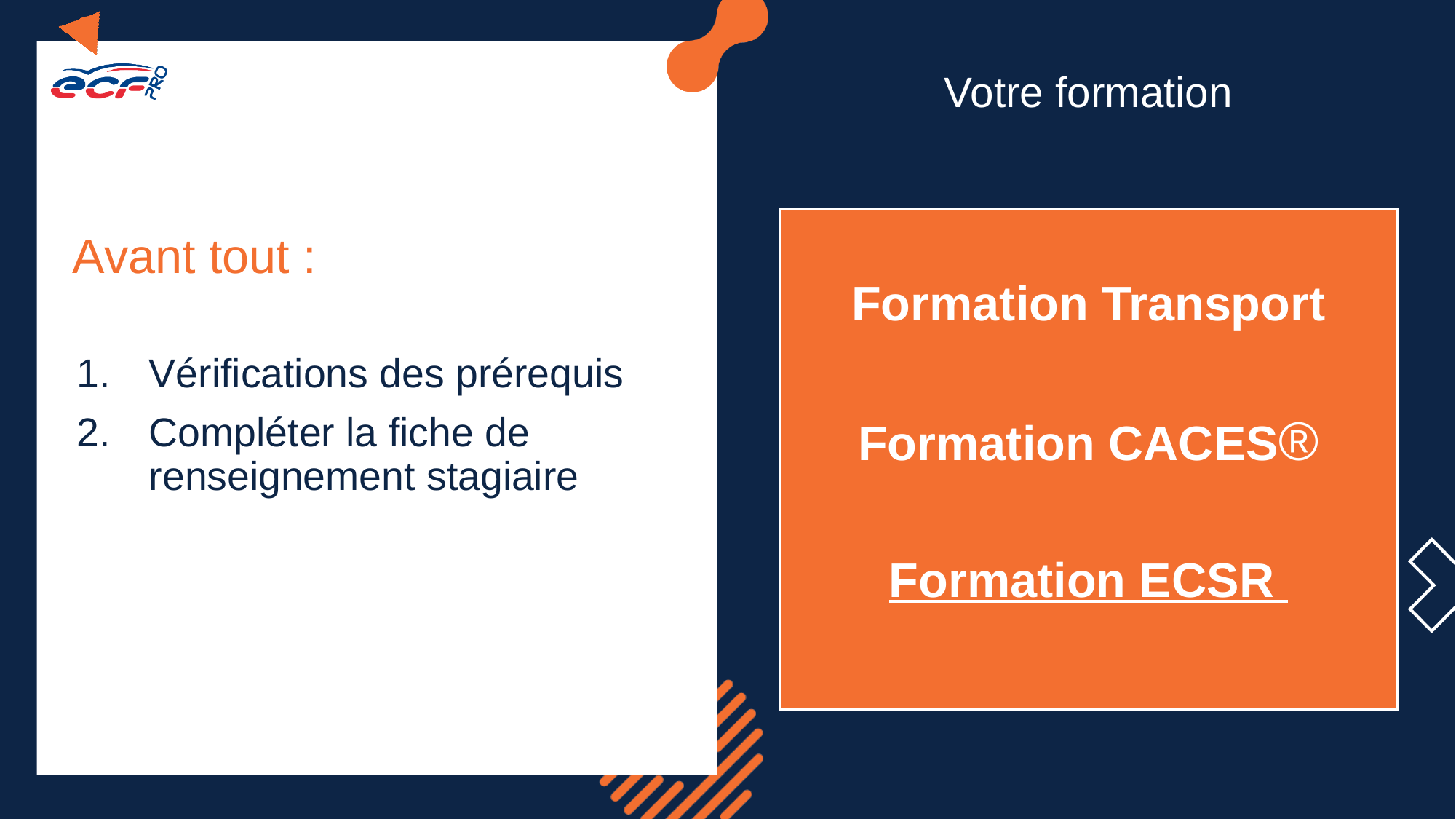

Votre formation

Formation Transport

Formation CACES®

Formation ECSR

Avant tout :
Vérifications des prérequis
Compléter la fiche de renseignement stagiaire